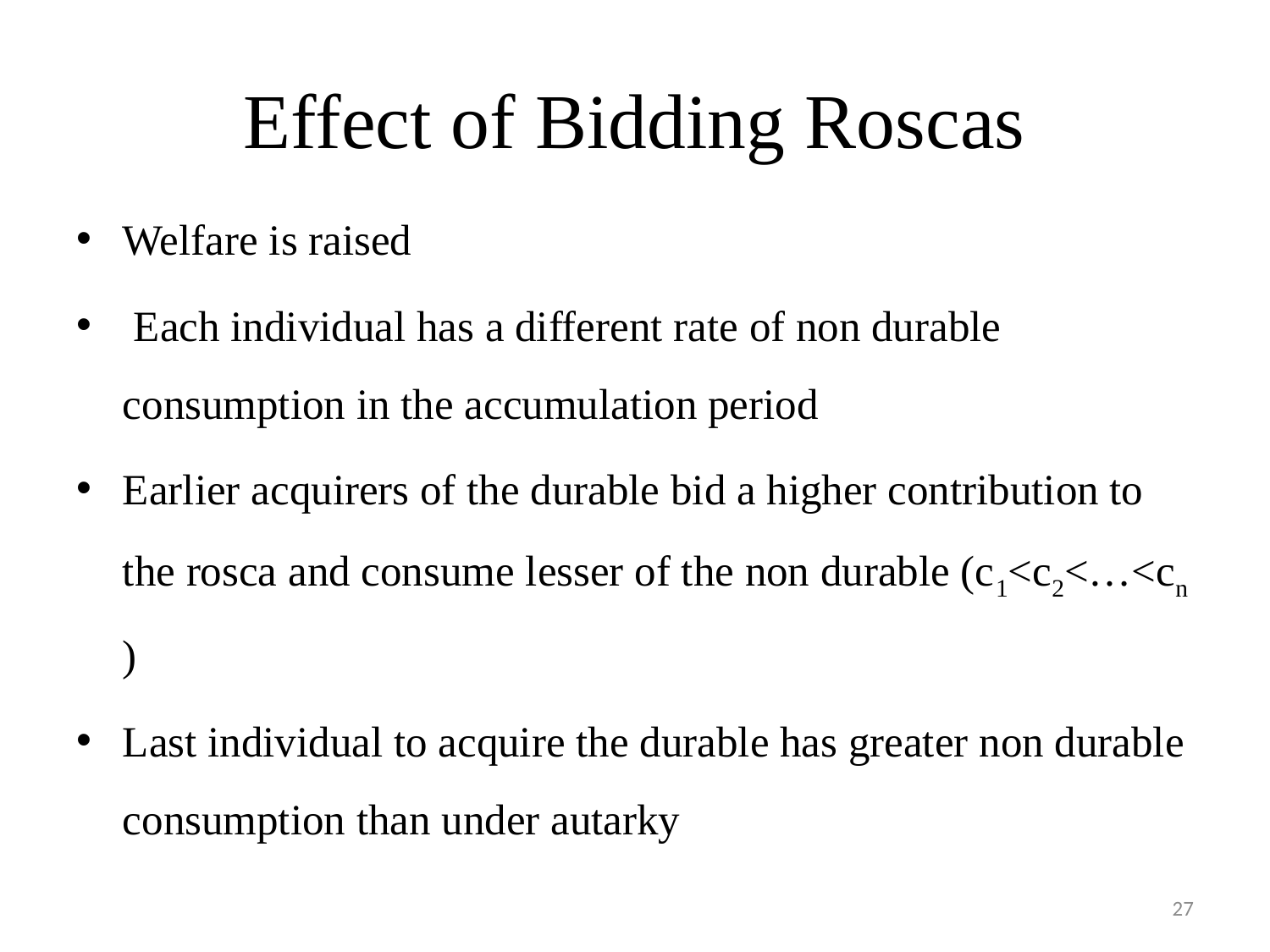

# Effect of Bidding Roscas
Welfare is raised
 Each individual has a different rate of non durable consumption in the accumulation period
Earlier acquirers of the durable bid a higher contribution to the rosca and consume lesser of the non durable (c1<c2<…<cn )
Last individual to acquire the durable has greater non durable consumption than under autarky

27